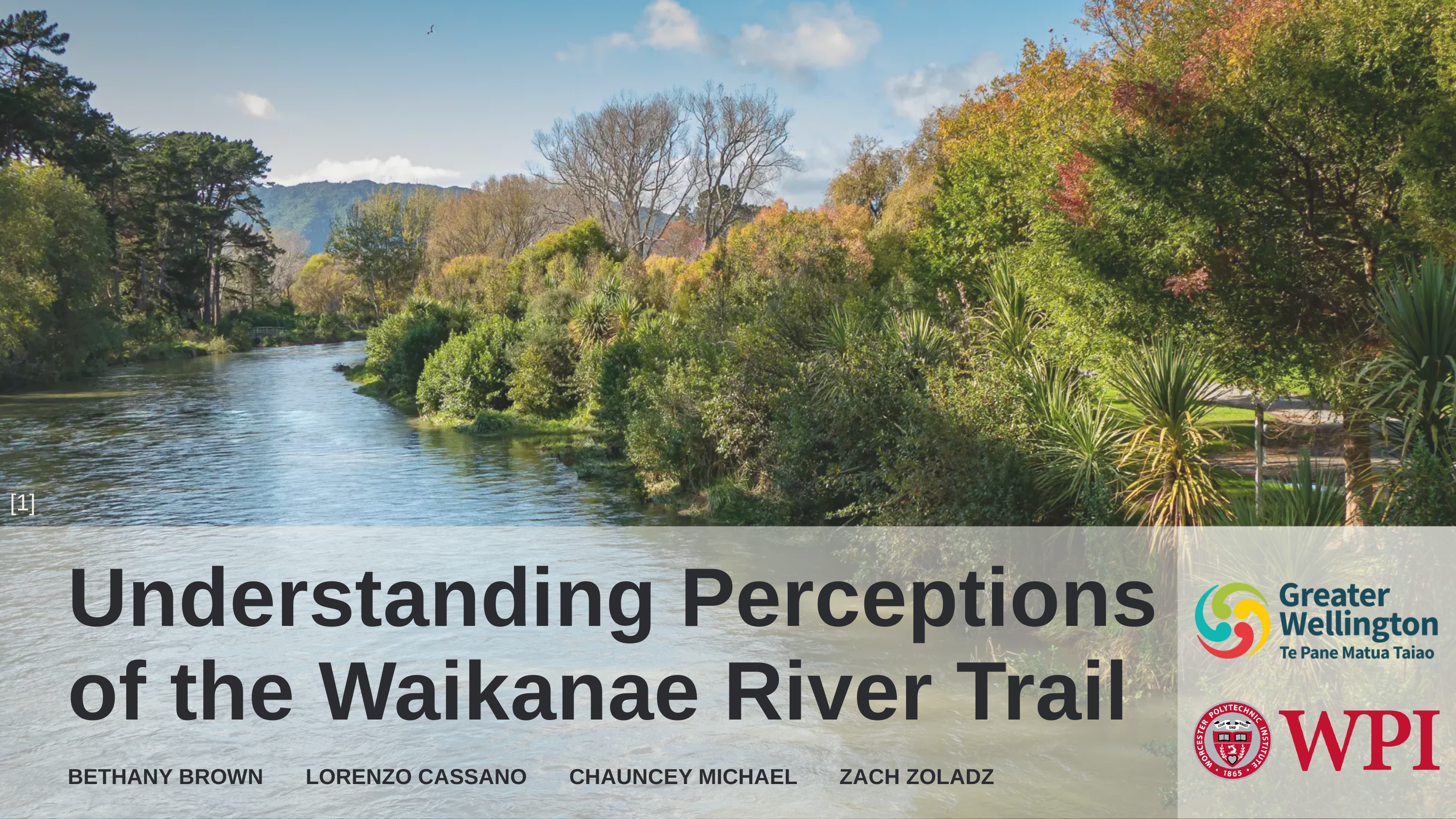

[1]

Understanding Perceptions of the Waikanae River Trail

BETHANY BROWN       LORENZO CASSANO       CHAUNCEY MICHAEL       ZACH ZOLADZ